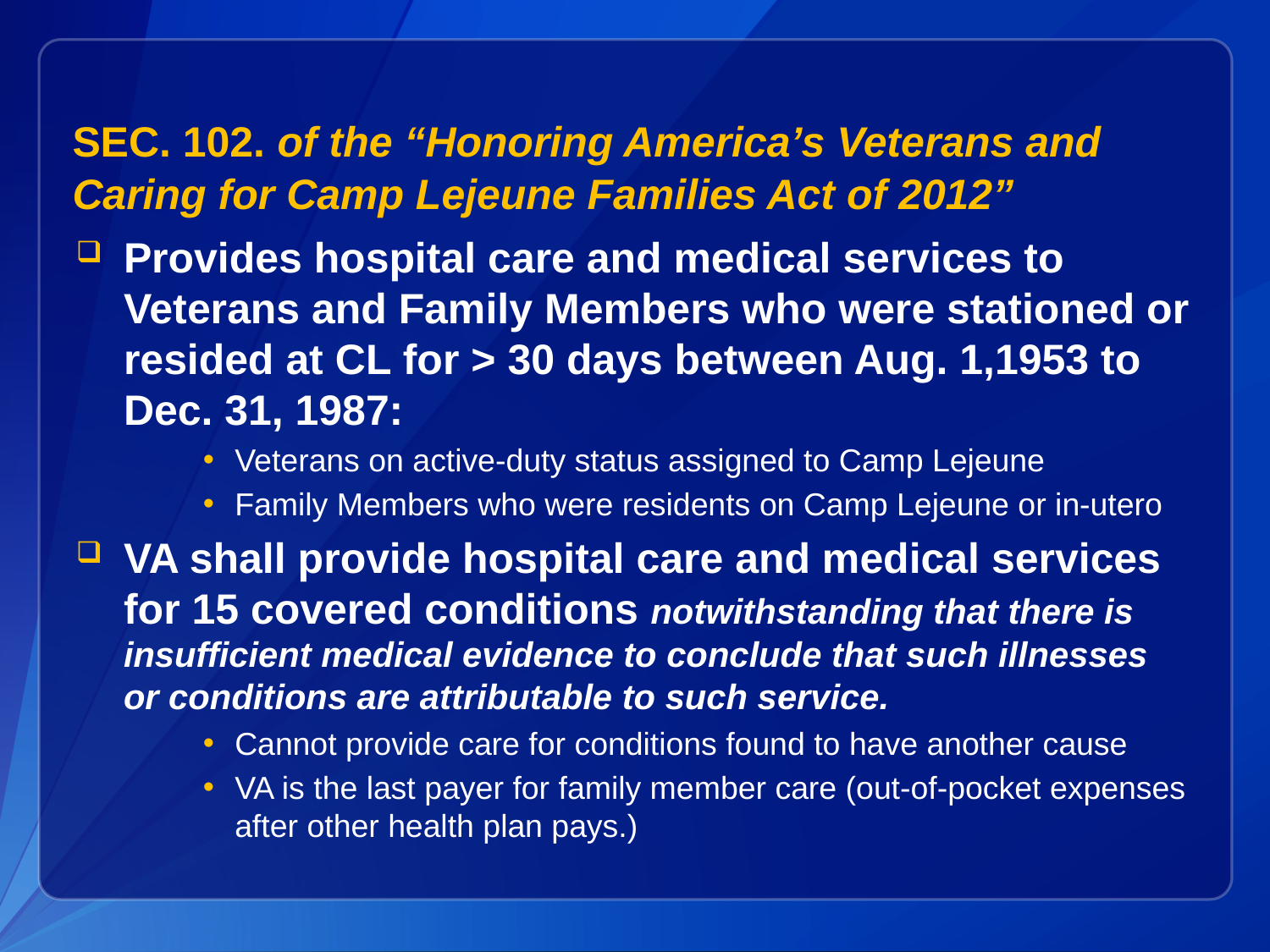

# SEC. 102. of the “Honoring America’s Veterans and Caring for Camp Lejeune Families Act of 2012”
Provides hospital care and medical services to Veterans and Family Members who were stationed or resided at CL for > 30 days between Aug. 1,1953 to  Dec. 31, 1987:
Veterans on active-duty status assigned to Camp Lejeune
Family Members who were residents on Camp Lejeune or in-utero
VA shall provide hospital care and medical services for 15 covered conditions notwithstanding that there is insufficient medical evidence to conclude that such illnesses or conditions are attributable to such service.
Cannot provide care for conditions found to have another cause
VA is the last payer for family member care (out-of-pocket expenses after other health plan pays.)